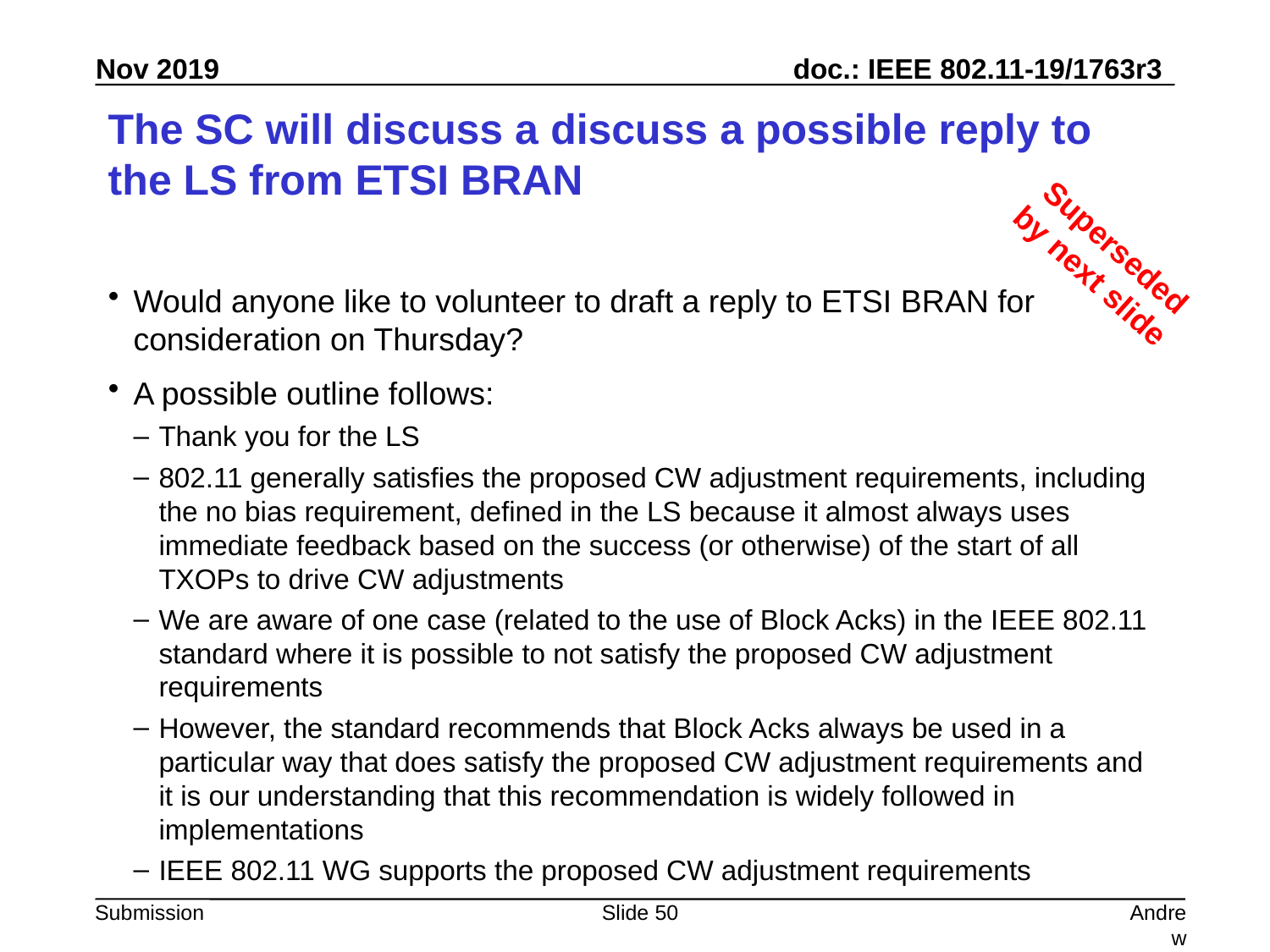

# The SC will discuss a discuss a possible reply to the LS from ETSI BRAN
Superseded by next slide
Would anyone like to volunteer to draft a reply to ETSI BRAN for consideration on Thursday?
A possible outline follows:
Thank you for the LS
802.11 generally satisfies the proposed CW adjustment requirements, including the no bias requirement, defined in the LS because it almost always uses immediate feedback based on the success (or otherwise) of the start of all TXOPs to drive CW adjustments
We are aware of one case (related to the use of Block Acks) in the IEEE 802.11 standard where it is possible to not satisfy the proposed CW adjustment requirements
However, the standard recommends that Block Acks always be used in a particular way that does satisfy the proposed CW adjustment requirements and it is our understanding that this recommendation is widely followed in implementations
IEEE 802.11 WG supports the proposed CW adjustment requirements

Slide 50
Andrew Myles, Cisco